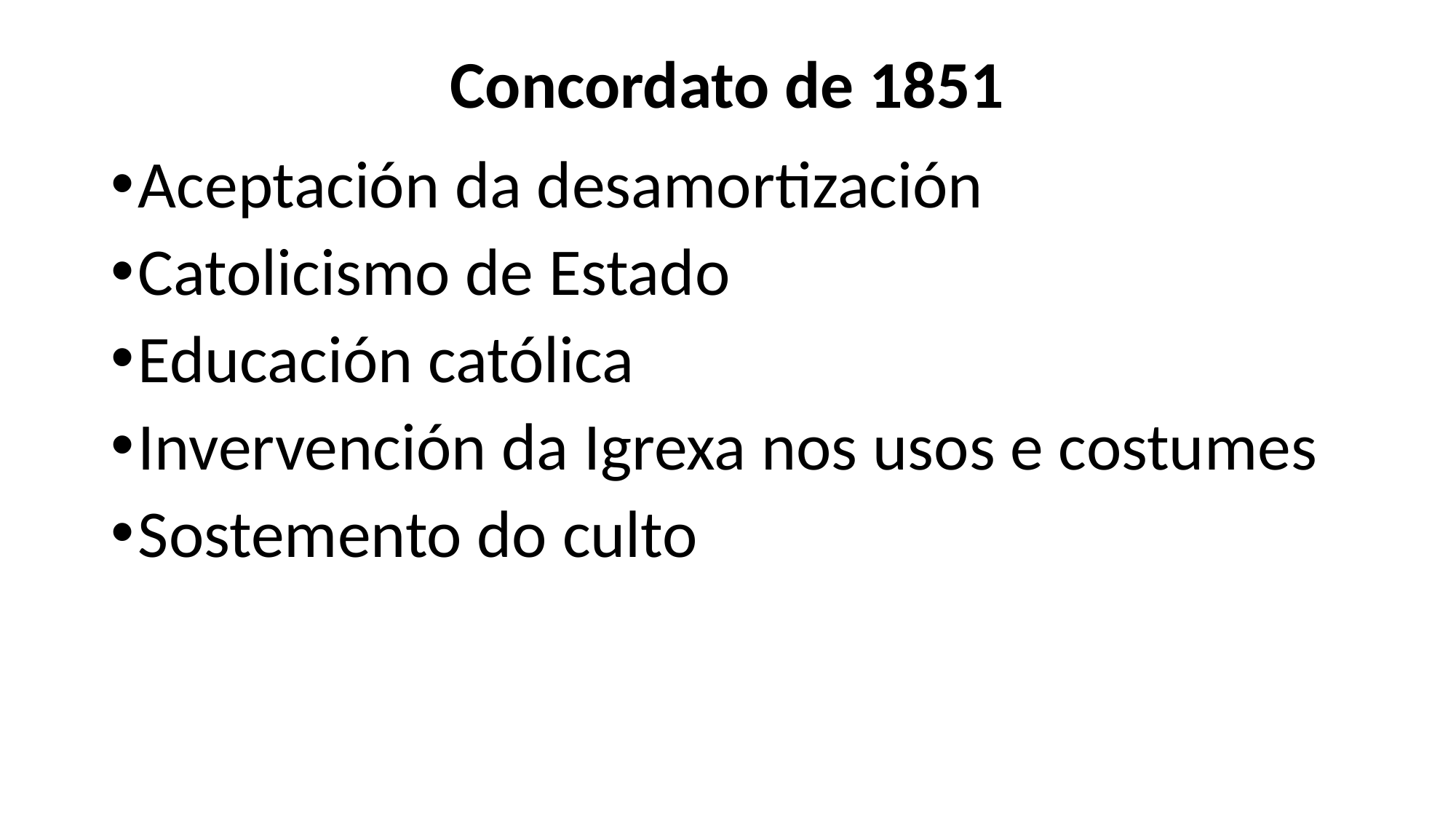

# Concordato de 1851
Aceptación da desamortización
Catolicismo de Estado
Educación católica
Invervención da Igrexa nos usos e costumes
Sostemento do culto